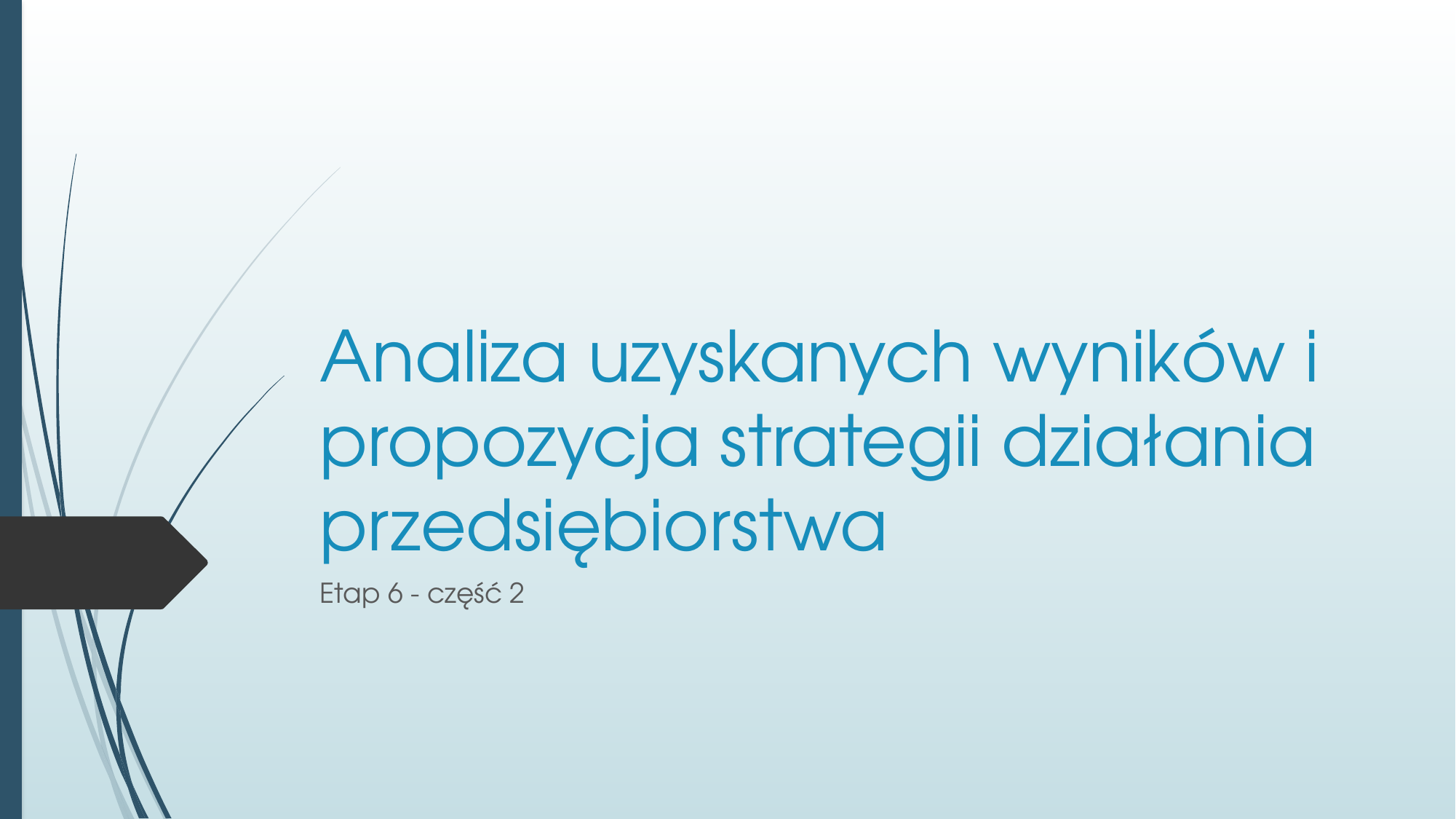

# Analiza uzyskanych wyników i propozycja strategii działania przedsiębiorstwa
Etap 6 - część 2